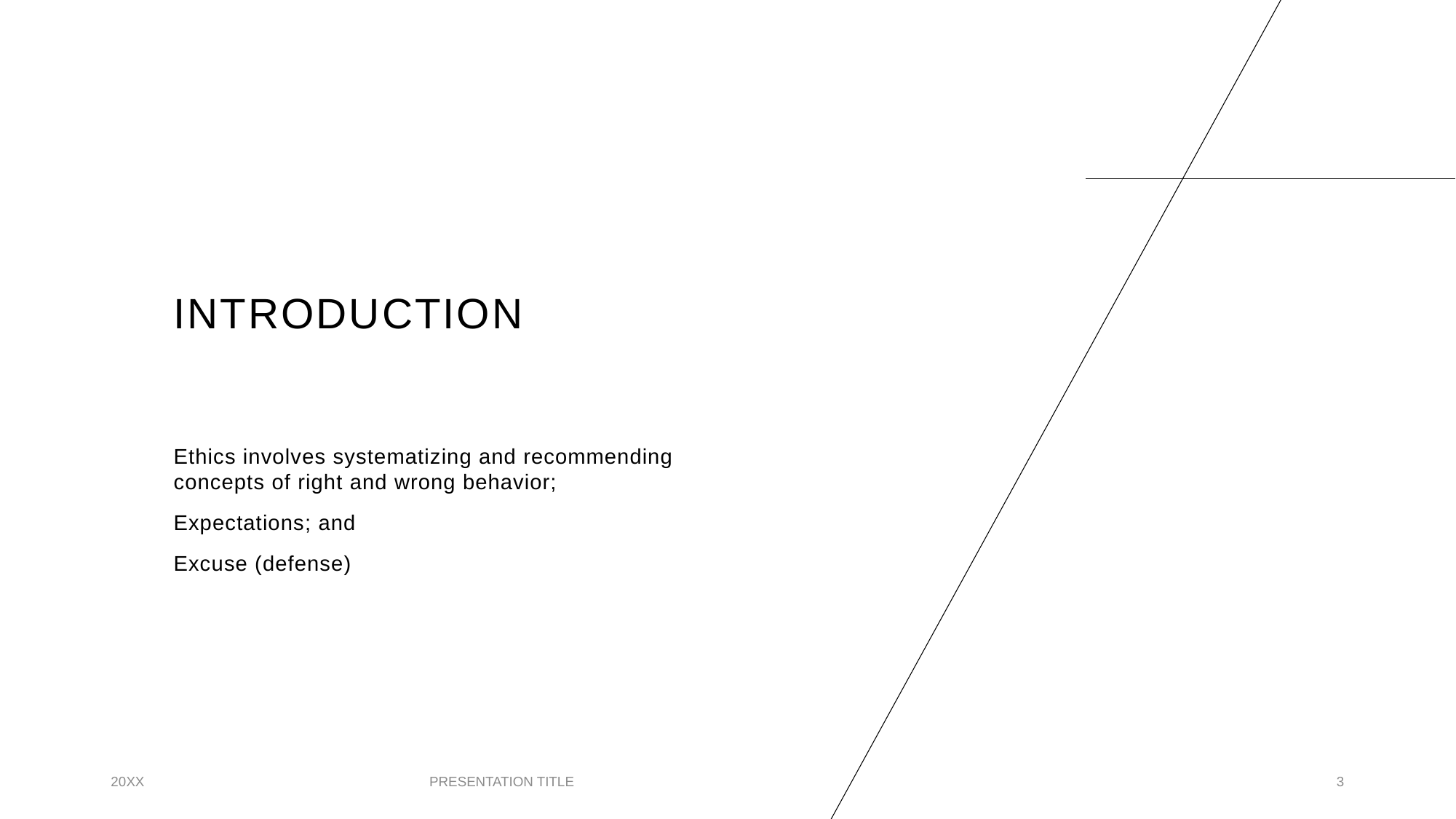

# INTRODUCTION
Ethics involves systematizing and recommending concepts of right and wrong behavior;
Expectations; and
Excuse (defense)
20XX
PRESENTATION TITLE
3